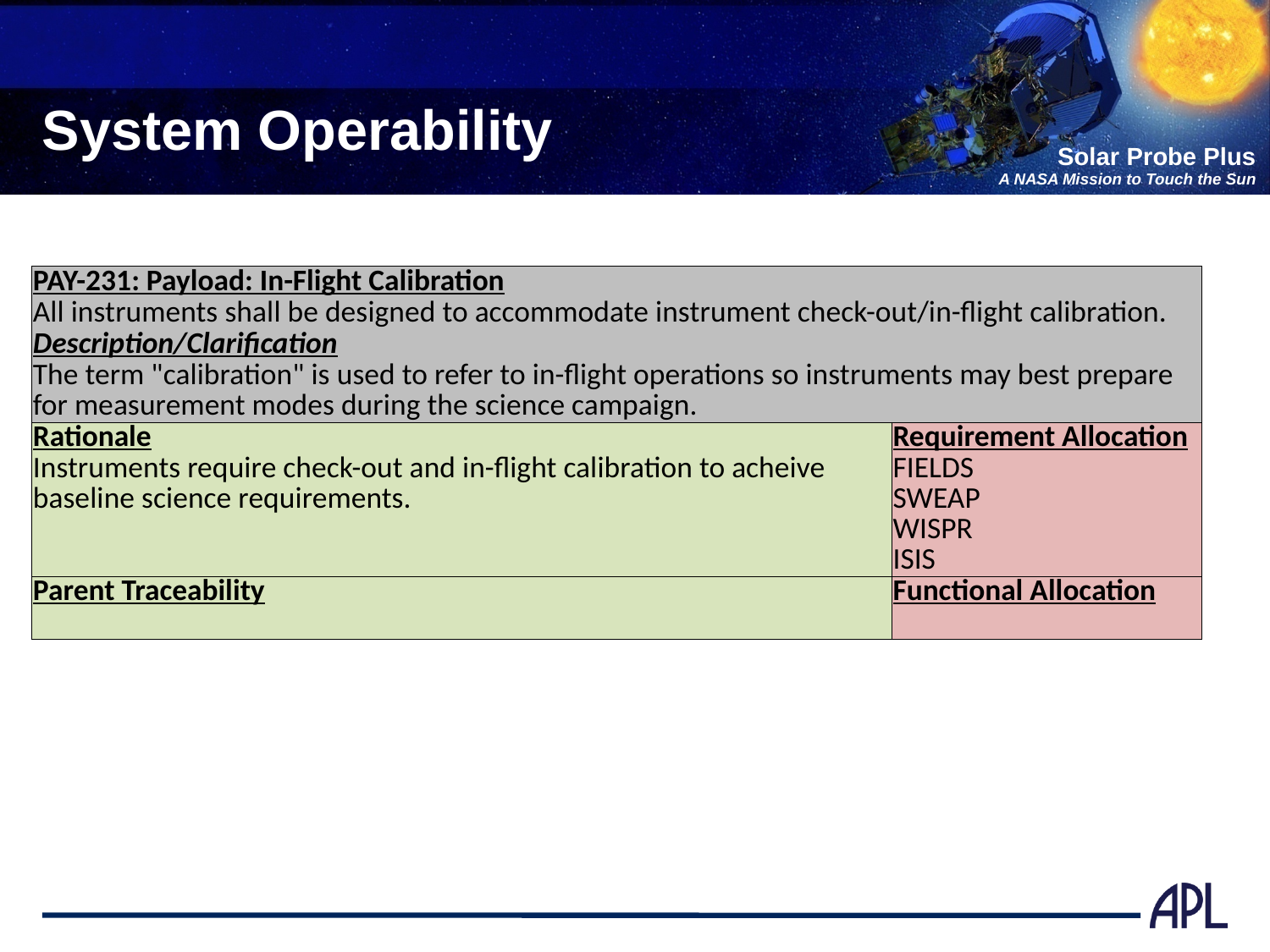

# System Operability
| PAY-231: Payload: In-Flight Calibration |  |
| --- | --- |
| All instruments shall be designed to accommodate instrument check-out/in-flight calibration. |  |
| Description/Clarification |  |
| The term "calibration" is used to refer to in-flight operations so instruments may best prepare for measurement modes during the science campaign. |  |
| Rationale | Requirement Allocation |
| Instruments require check-out and in-flight calibration to acheive baseline science requirements. | FIELDS SWEAP WISPR ISIS |
| Parent Traceability | Functional Allocation |
|  |  |